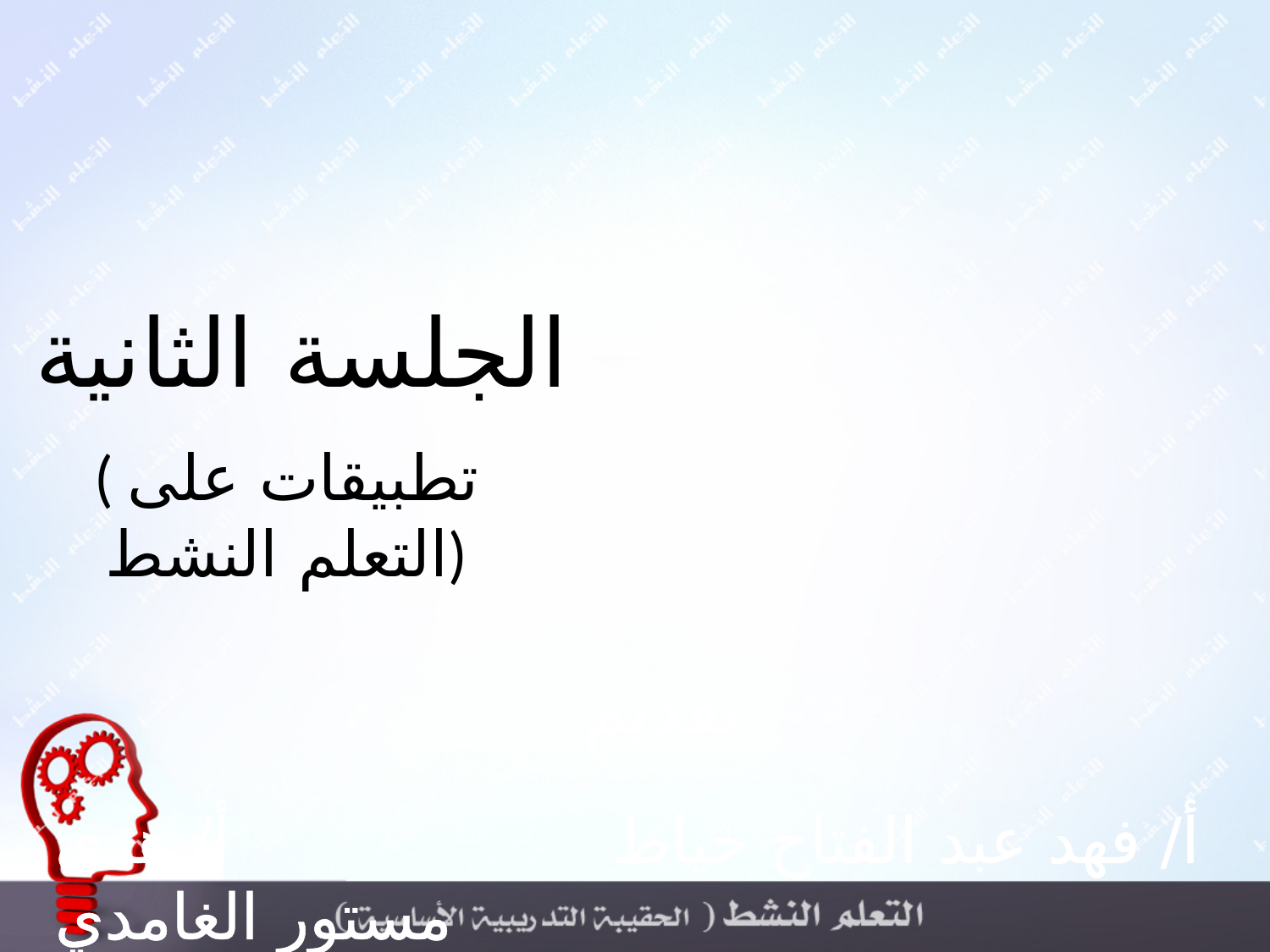

الجلسة الثانية
( تطبيقات على التعلم النشط)
  تقديم
أ/ فهد عبد الفتاح خياط                   أ/ هدى مستور الغامدي